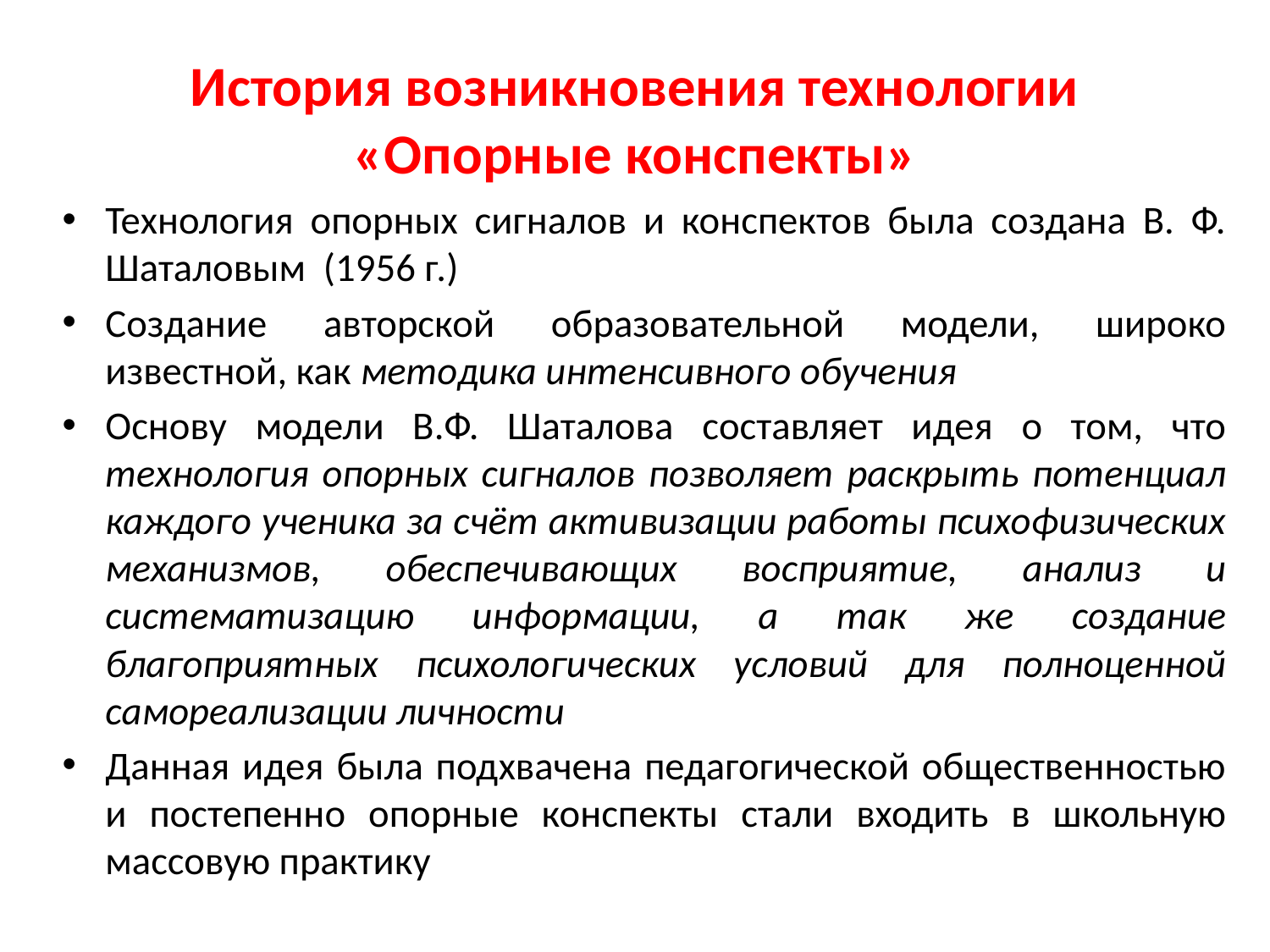

# История возникновения технологии «Опорные конспекты»
Технология опорных сигналов и конспектов была создана В. Ф. Шаталовым  (1956 г.)
Создание авторской образовательной модели, широко известной, как методика интенсивного обучения
Основу модели В.Ф. Шаталова составляет идея о том, что технология опорных сигналов позволяет раскрыть потенциал каждого ученика за счёт активизации работы психофизических механизмов, обеспечивающих восприятие, анализ и систематизацию информации, а так же создание благоприятных психологических условий для полноценной самореализации личности
Данная идея была подхвачена педагогической общественностью и постепенно опорные конспекты стали входить в школьную массовую практику